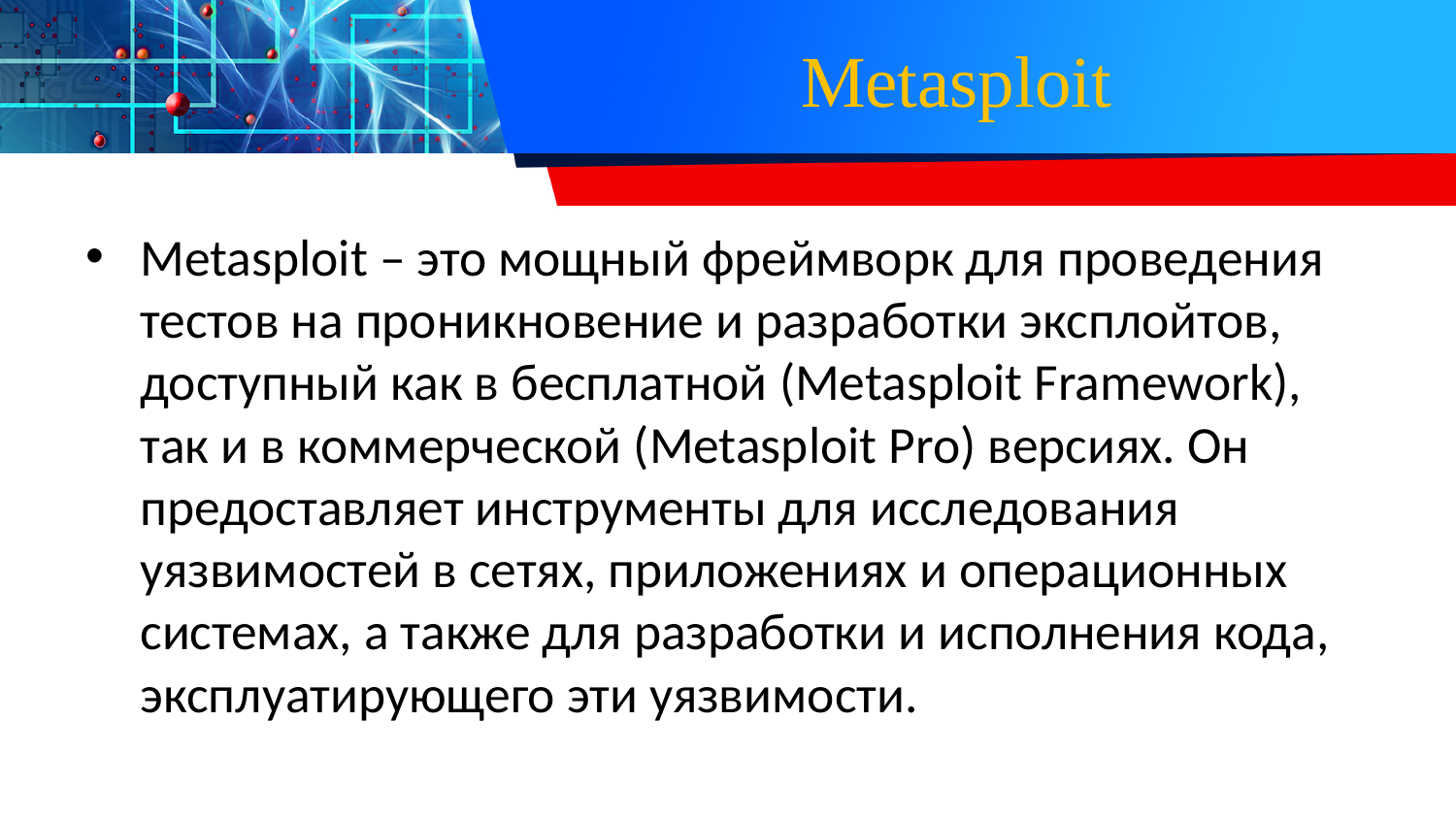

# Metasploit
Metasploit – это мощный фреймворк для проведения тестов на проникновение и разработки эксплойтов, доступный как в бесплатной (Metasploit Framework), так и в коммерческой (Metasploit Pro) версиях. Он предоставляет инструменты для исследования уязвимостей в сетях, приложениях и операционных системах, а также для разработки и исполнения кода, эксплуатирующего эти уязвимости.